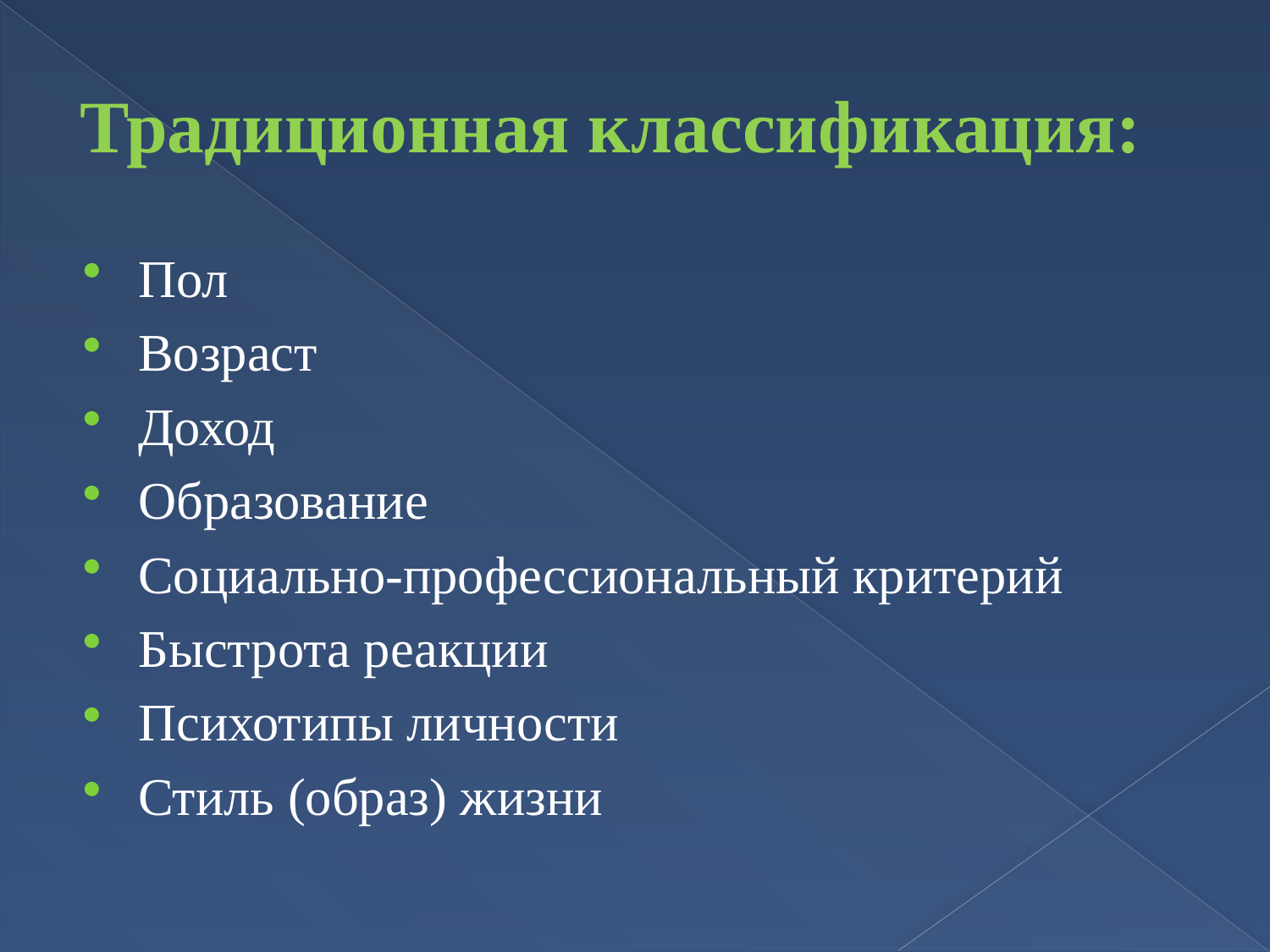

# Традиционная классификация:
Пол
Возраст
Доход
Образование
Социально-профессиональный критерий
Быстрота реакции
Психотипы личности
Стиль (образ) жизни